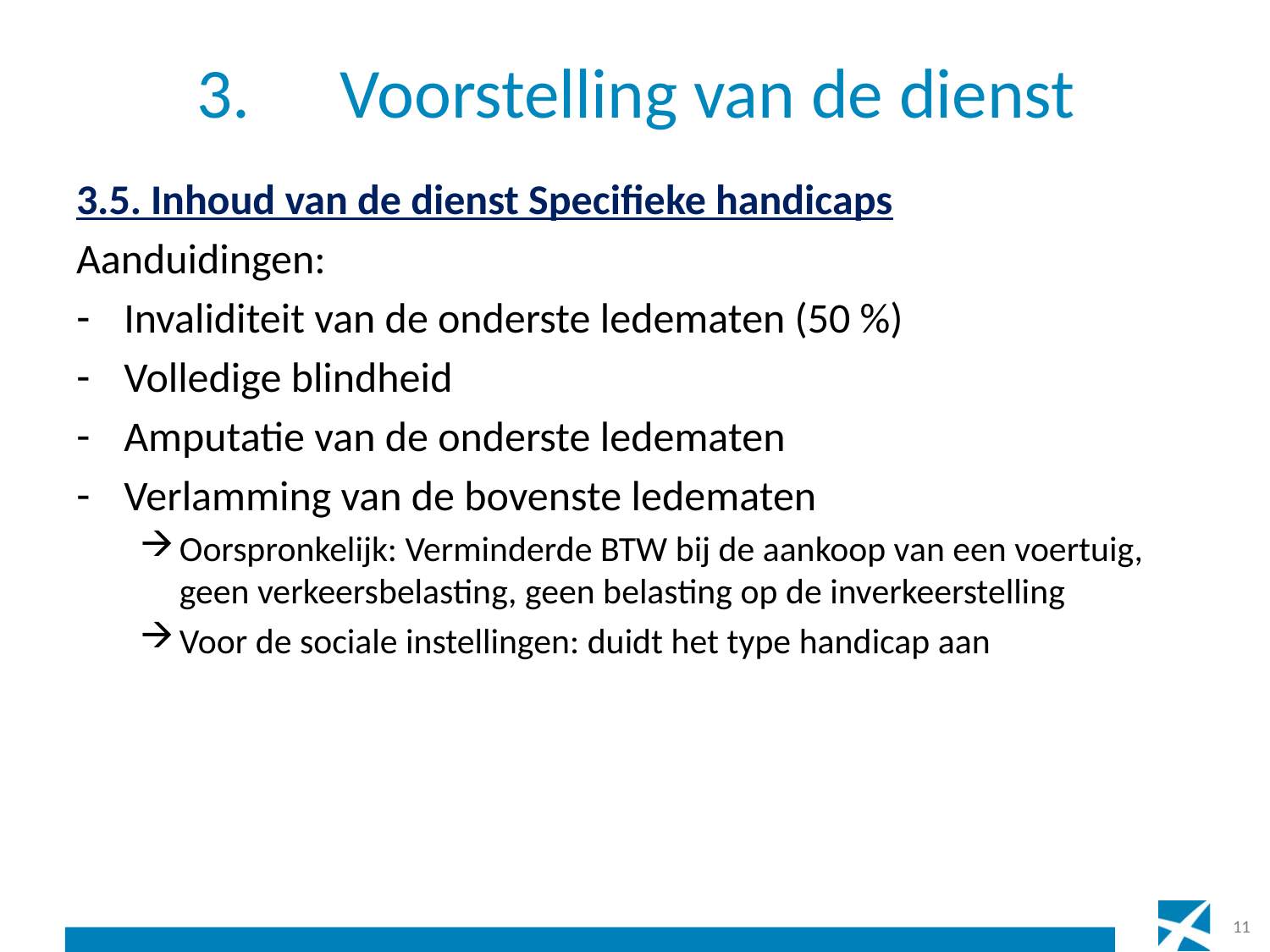

# 3.	 Voorstelling van de dienst
3.5. Inhoud van de dienst Specifieke handicaps
Aanduidingen:
Invaliditeit van de onderste ledematen (50 %)
Volledige blindheid
Amputatie van de onderste ledematen
Verlamming van de bovenste ledematen
Oorspronkelijk: Verminderde BTW bij de aankoop van een voertuig, geen verkeersbelasting, geen belasting op de inverkeerstelling
Voor de sociale instellingen: duidt het type handicap aan

11